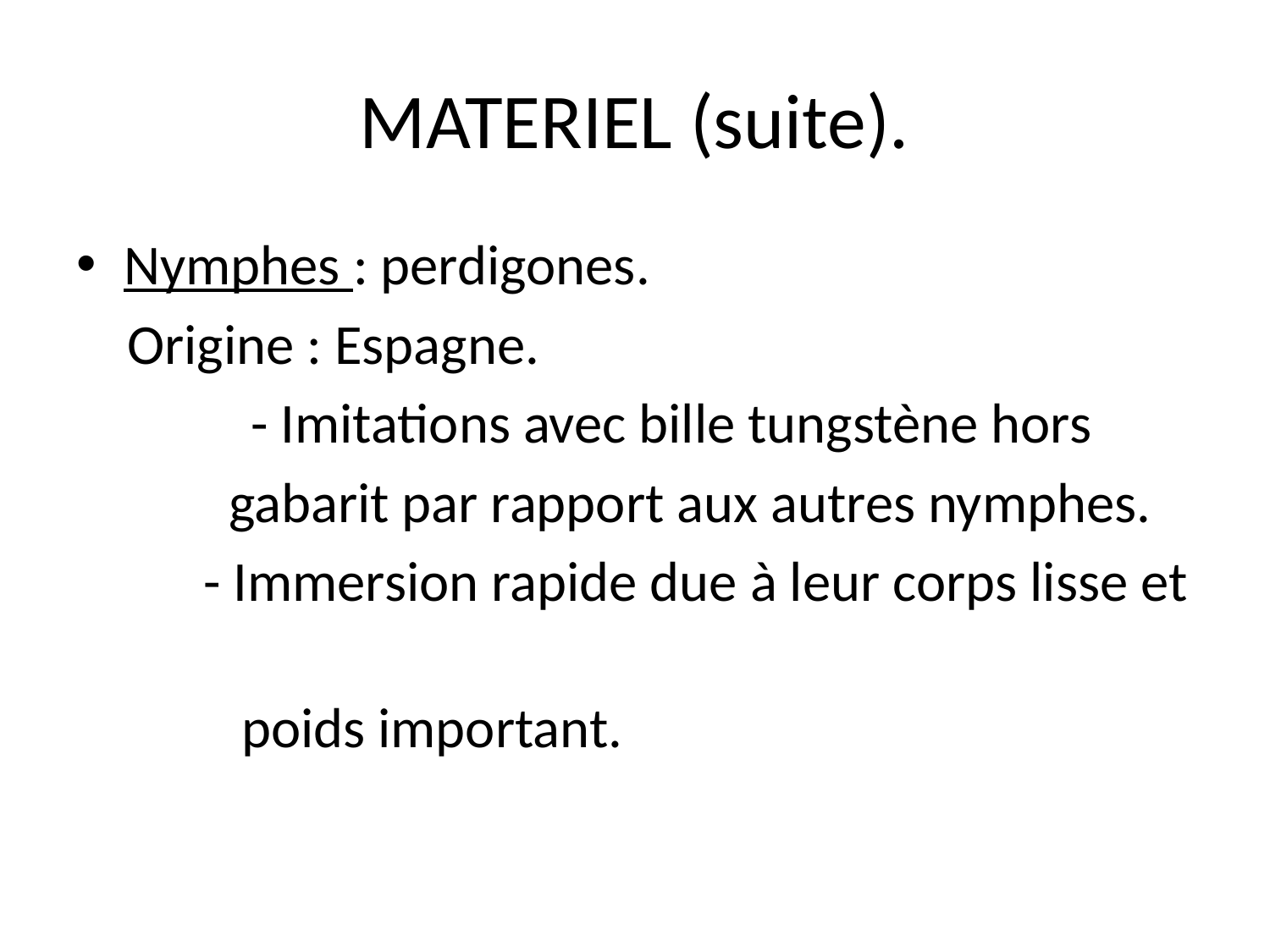

# MATERIEL (suite).
Nymphes : perdigones.
    Origine : Espagne.
     	- Imitations avec bille tungstène hors
            gabarit par rapport aux autres nymphes.
          - Immersion rapide due à leur corps lisse et
             poids important.